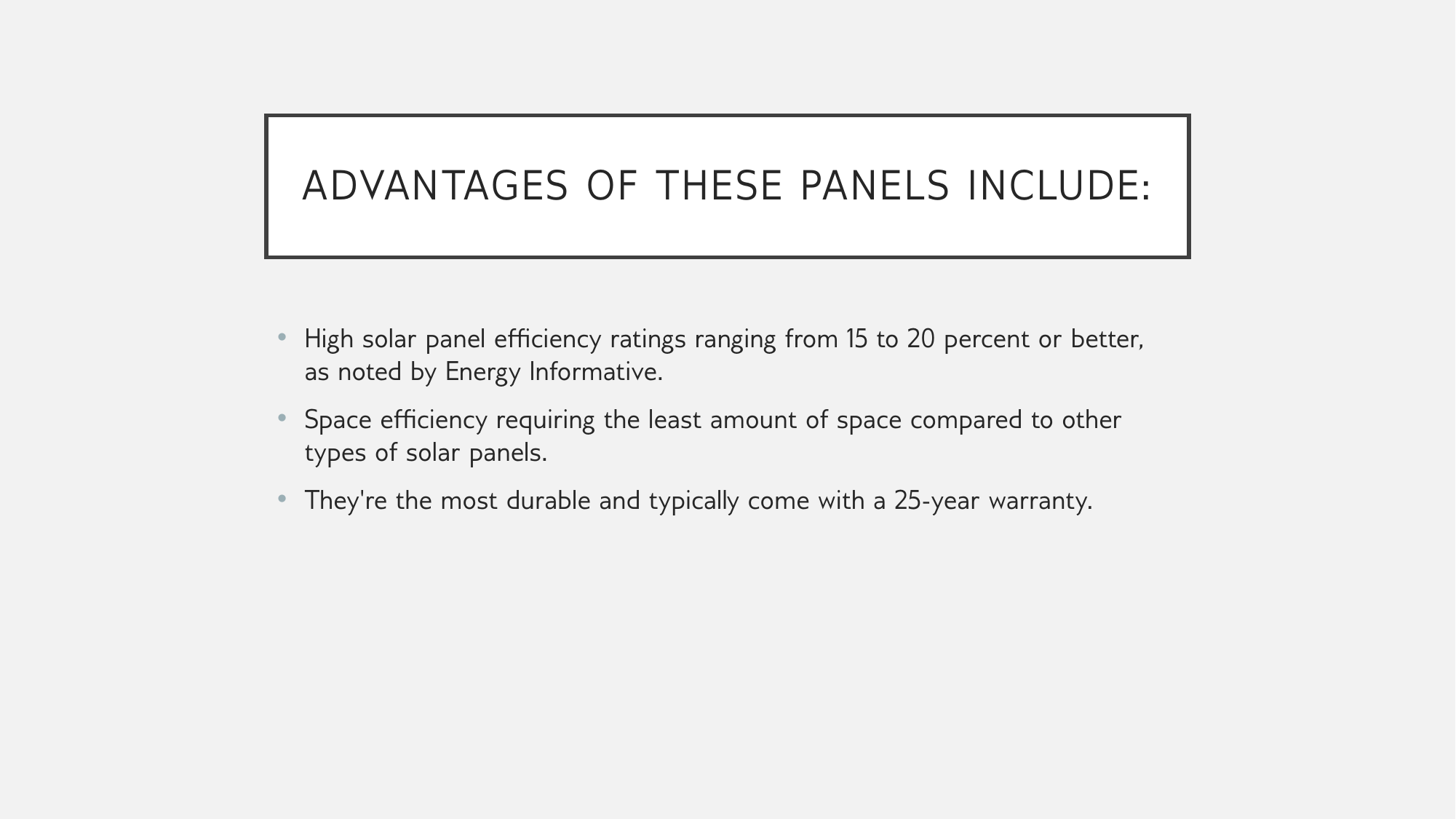

# Advantages of these panels include:
High solar panel efficiency ratings ranging from 15 to 20 percent or better, as noted by Energy Informative.
Space efficiency requiring the least amount of space compared to other types of solar panels.
They're the most durable and typically come with a 25-year warranty.